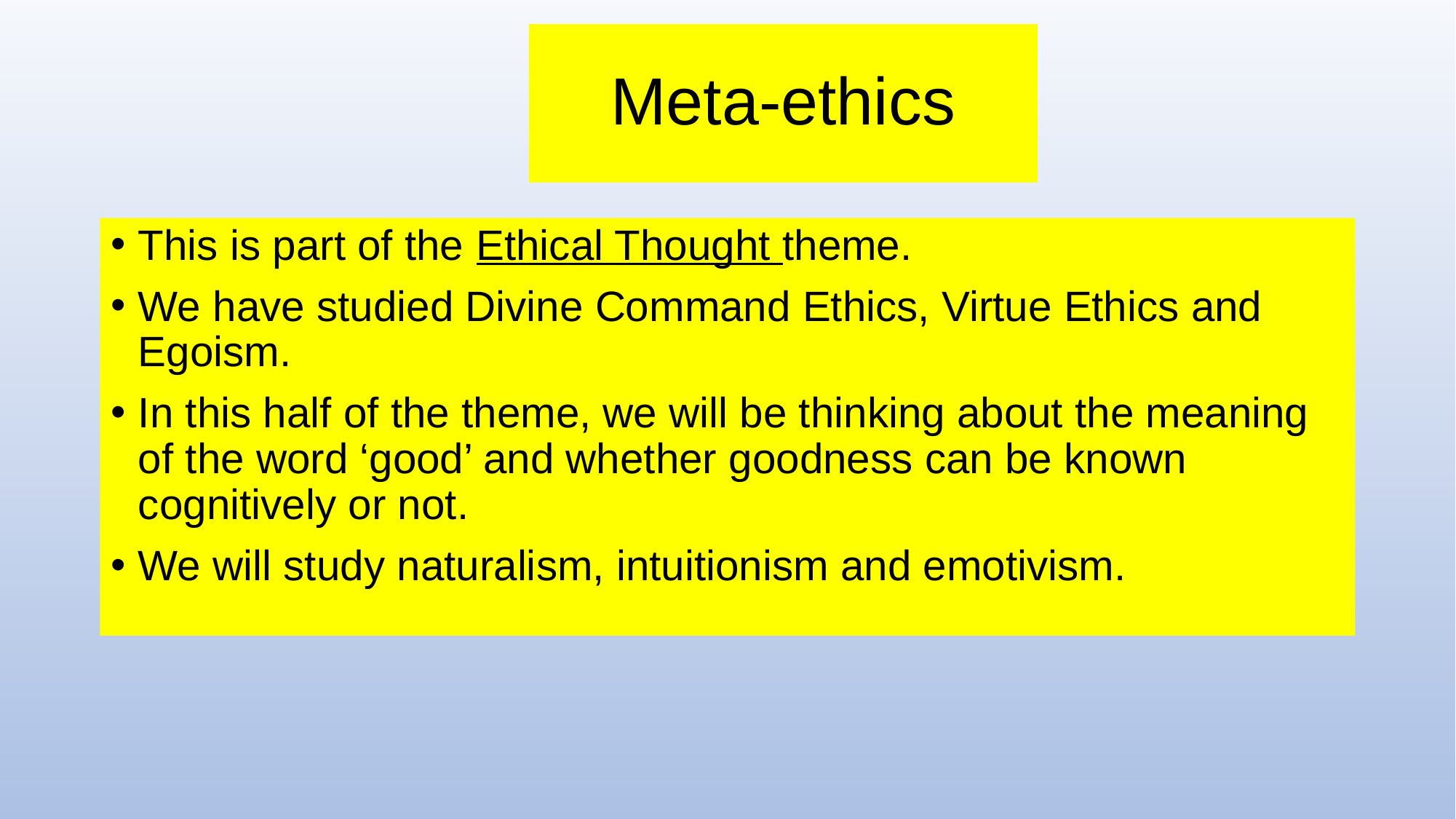

# Meta-ethics
This is part of the Ethical Thought theme.
We have studied Divine Command Ethics, Virtue Ethics and Egoism.
In this half of the theme, we will be thinking about the meaning of the word ‘good’ and whether goodness can be known cognitively or not.
We will study naturalism, intuitionism and emotivism.